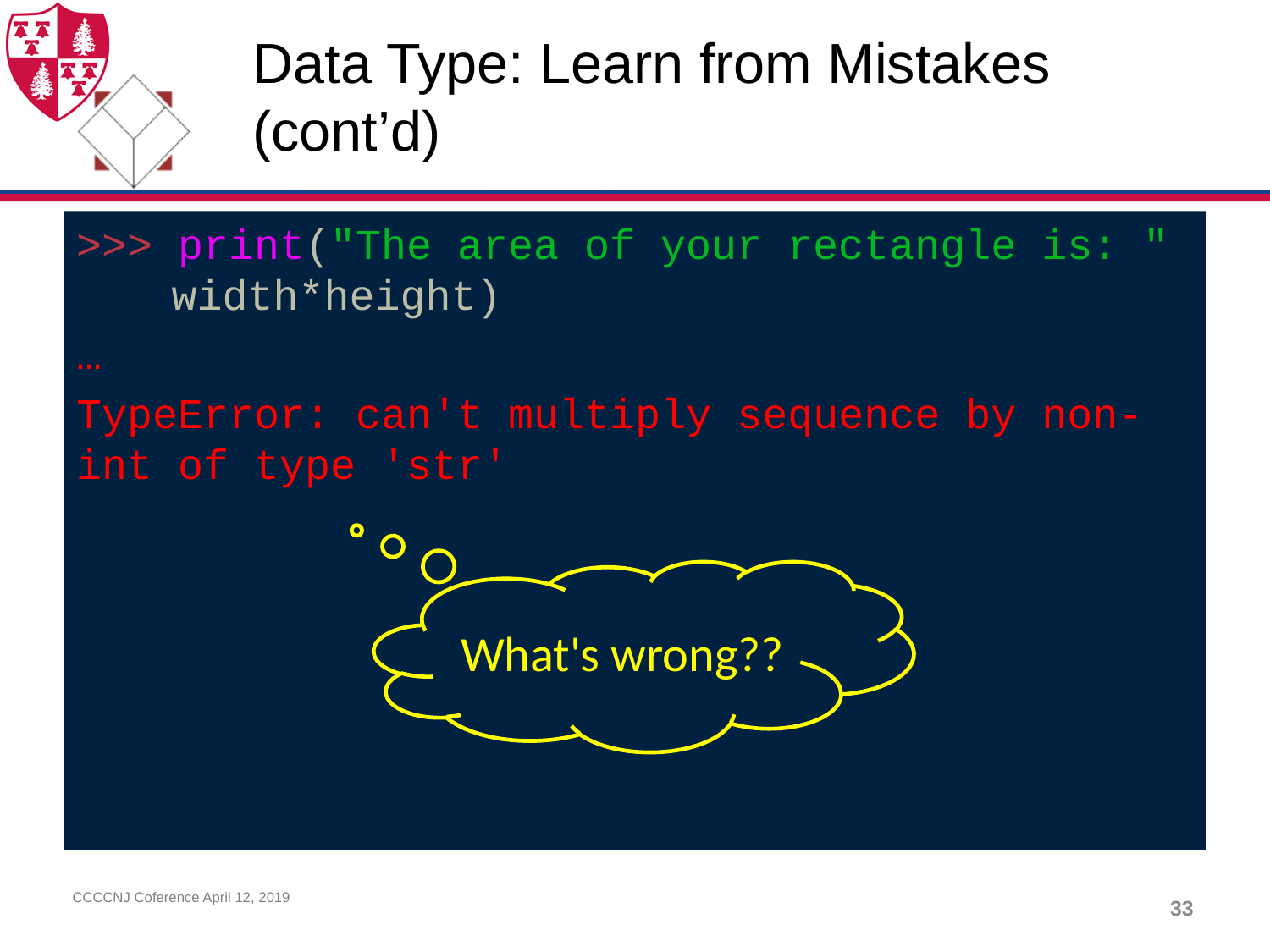

# Data Type: Learn from Mistakes (cont’d)
>>> print("The area of your rectangle is: " width*height)
…
TypeError: can't multiply sequence by non-int of type 'str'

What's wrong??
CCCCNJ Coference April 12, 2019
33